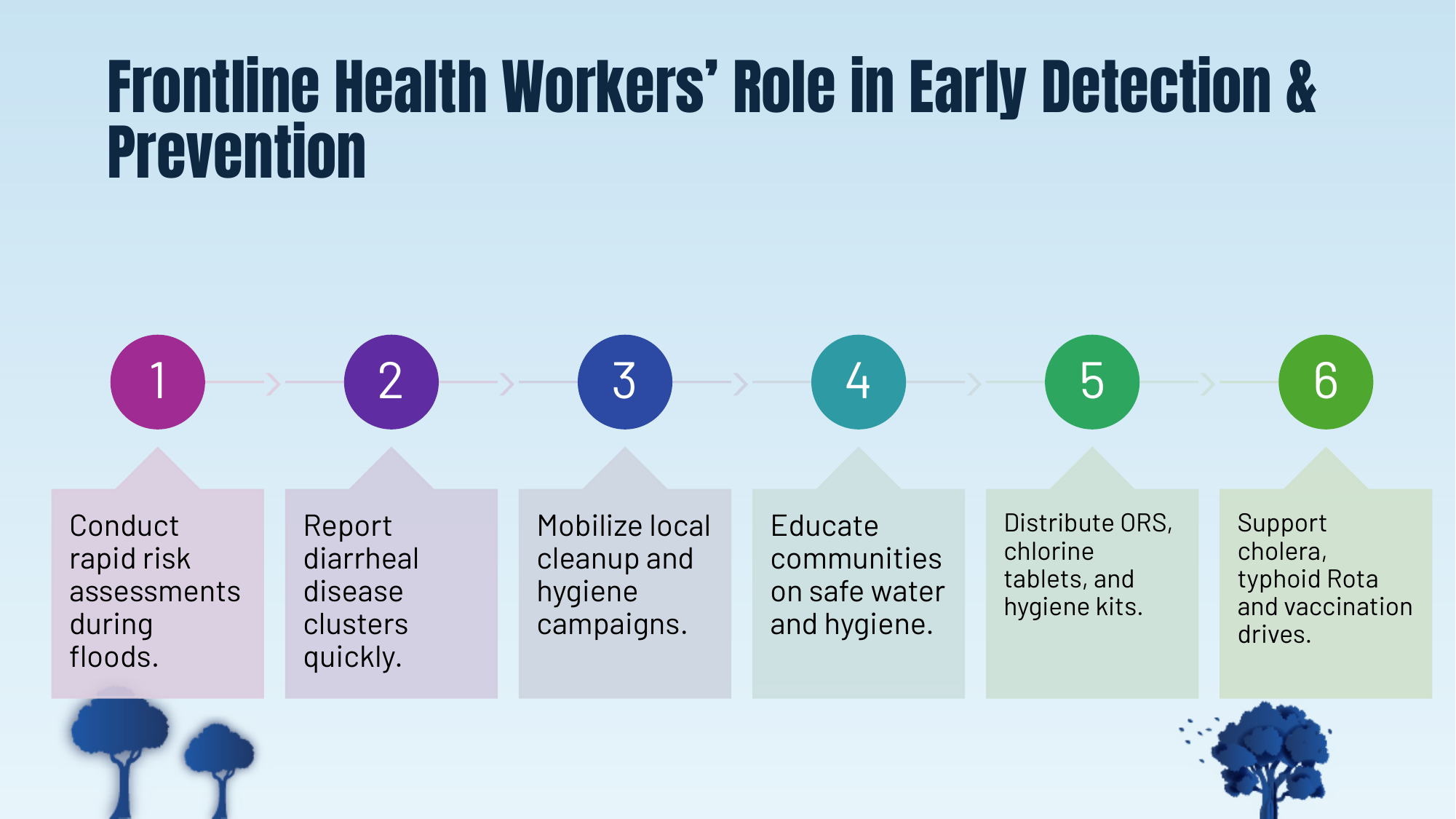

# Frontline Health Workers’ Role in Early Detection & Prevention
1
Conduct rapid risk assessments during floods.
2
Report diarrheal disease clusters quickly.
3
Mobilize local cleanup and hygiene campaigns.
4
Educate communities on safe water and hygiene.
5
Distribute ORS, chlorine tablets, and hygiene kits.
6
Support cholera, typhoid Rota and vaccination drives.